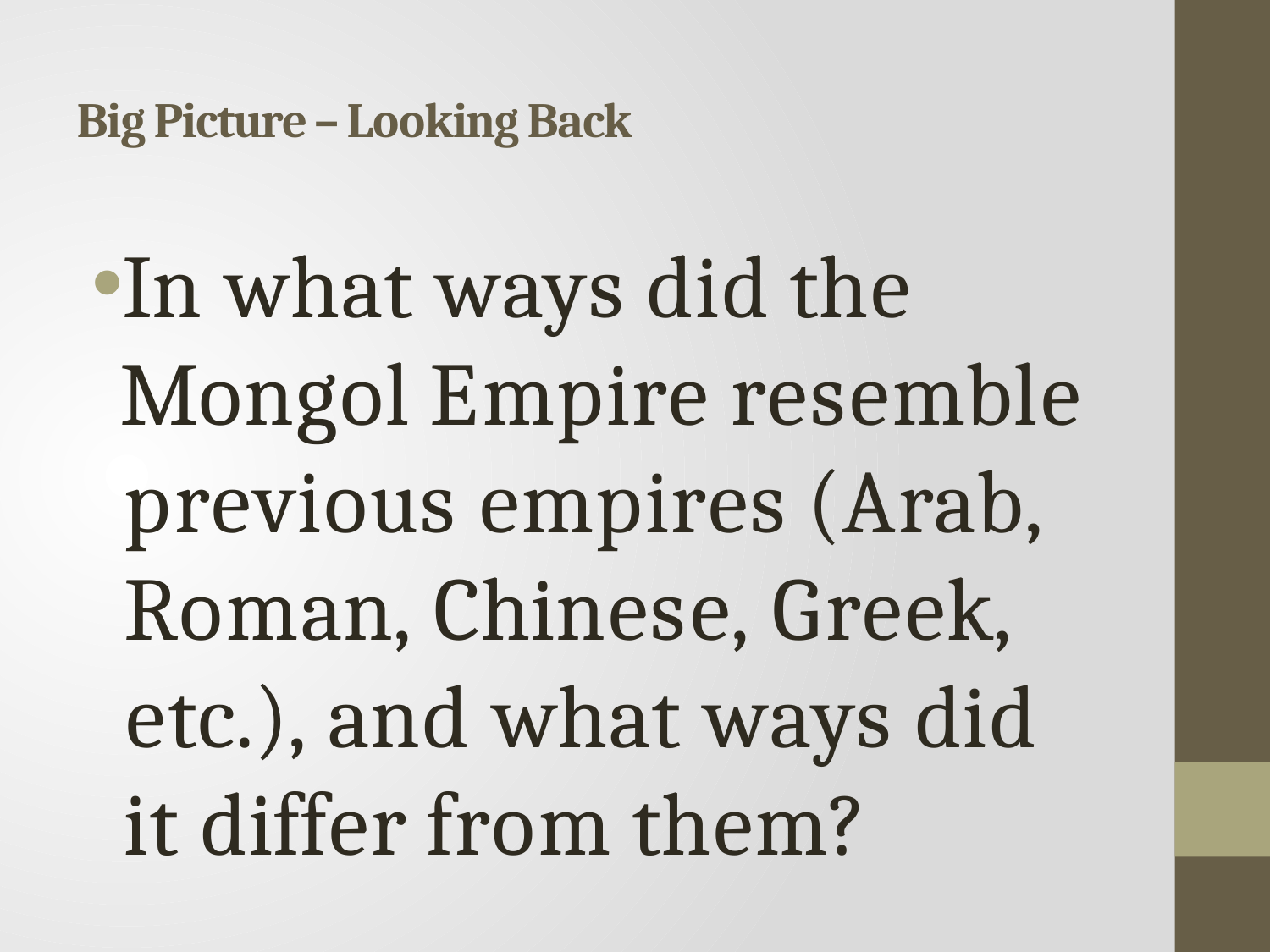

# Big Picture – Looking Back
In what ways did the Mongol Empire resemble previous empires (Arab, Roman, Chinese, Greek, etc.), and what ways did it differ from them?